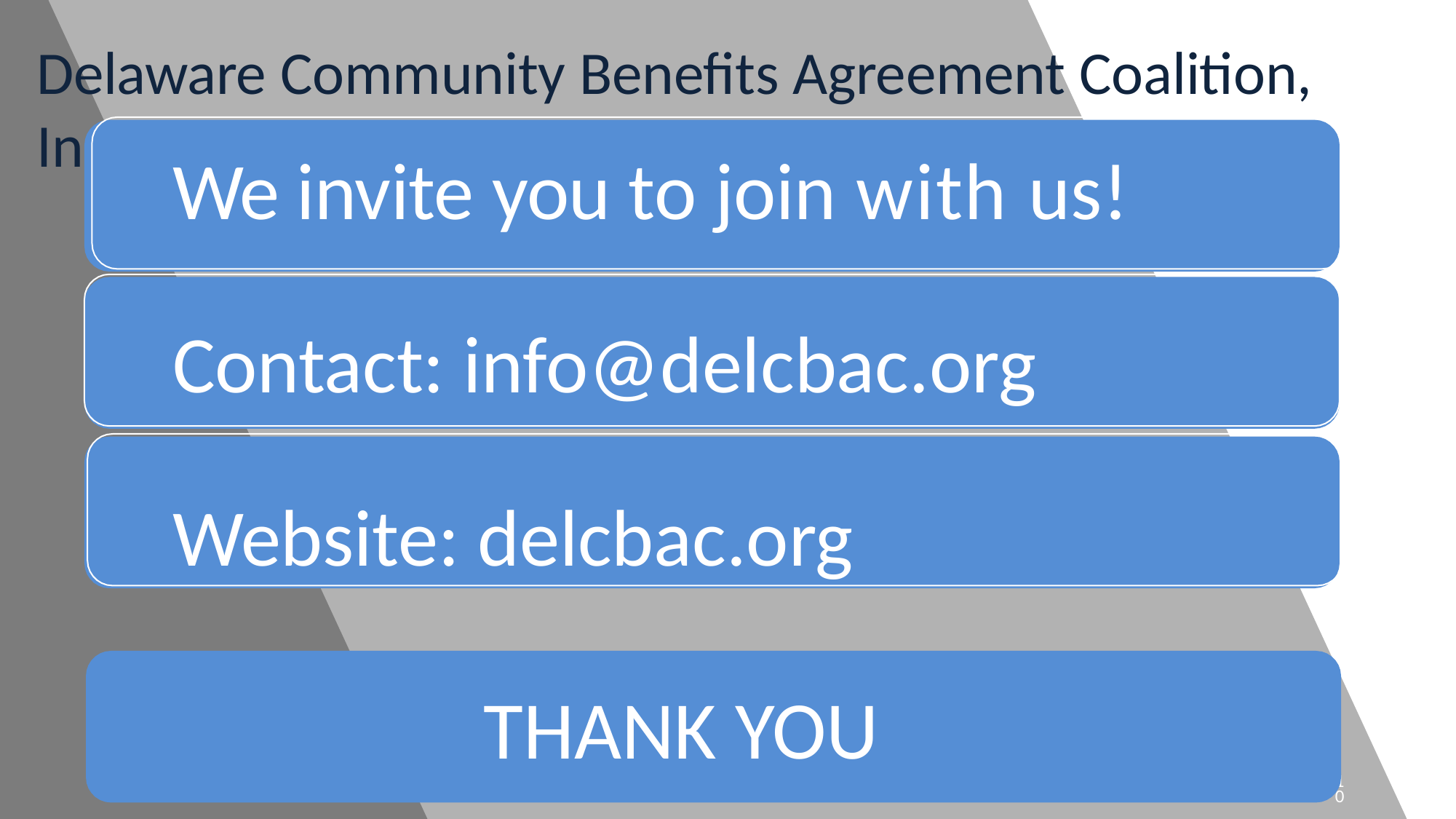

# Delaware Community Benefits Agreement Coalition, Inc..

We invite you to join with us!

Contact: info@delcbac.org

Website: delcbac.org

THANK YOU
www.delcbac.org
10